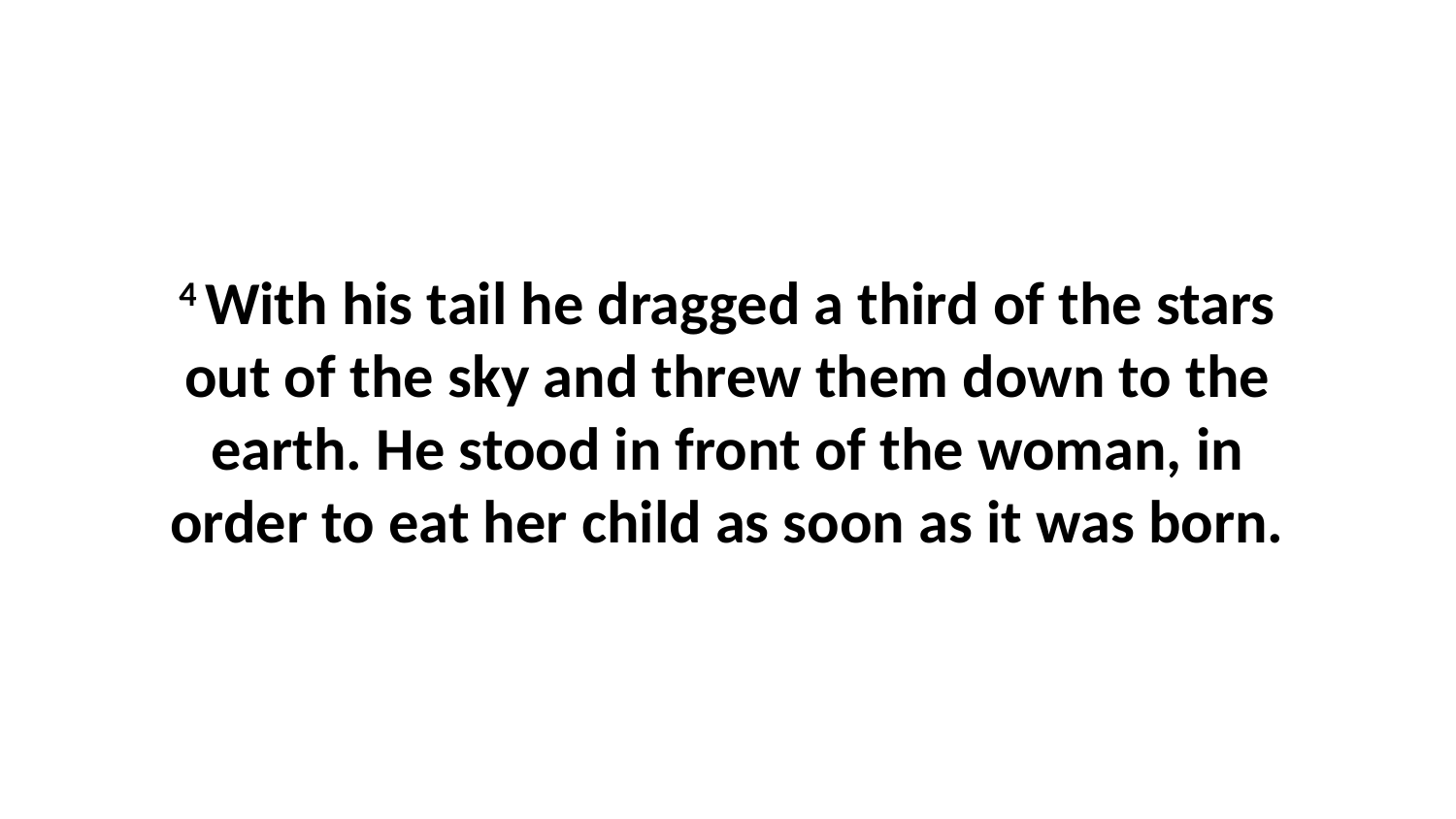

4 With his tail he dragged a third of the stars out of the sky and threw them down to the earth. He stood in front of the woman, in order to eat her child as soon as it was born.